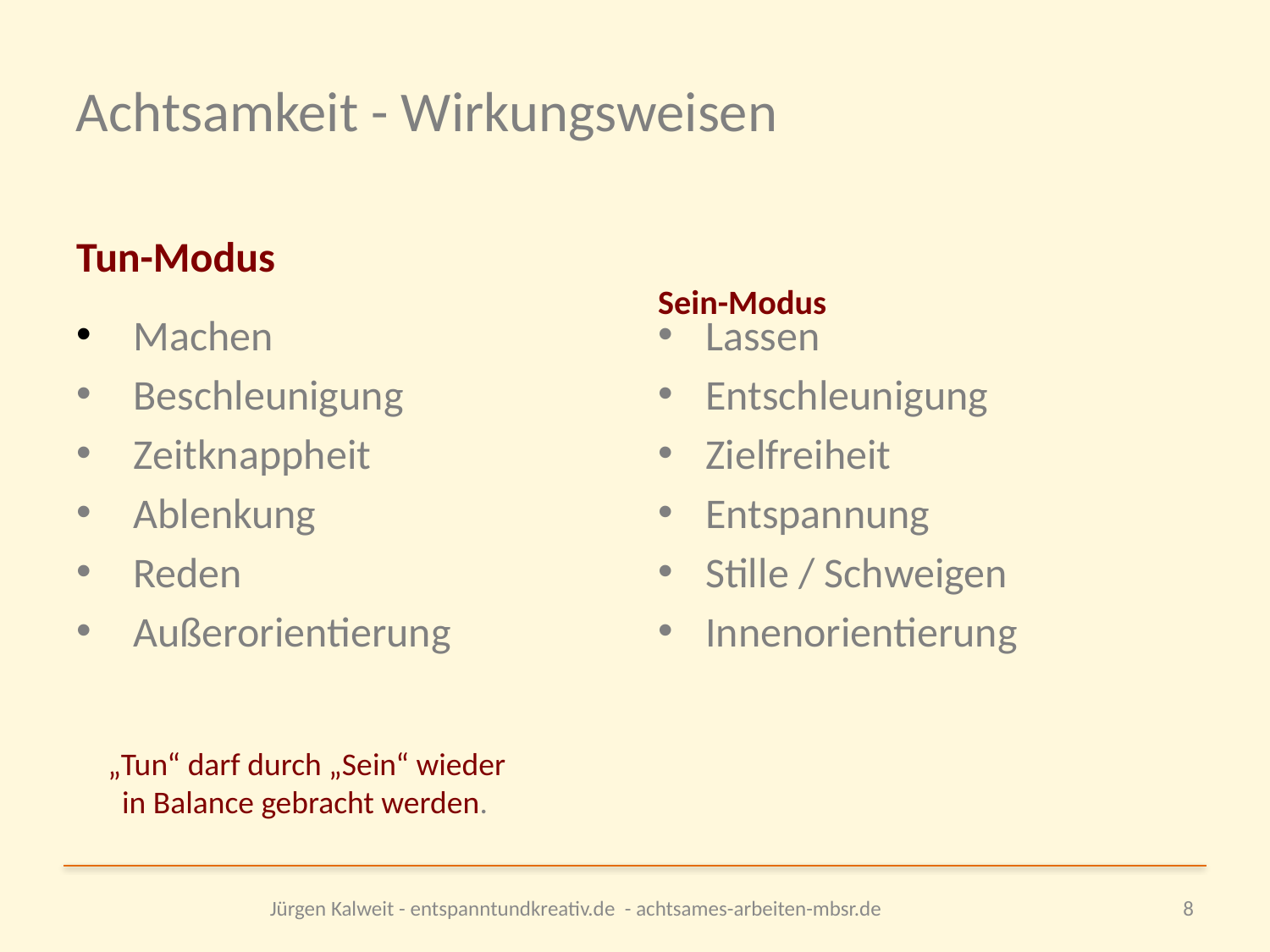

#
Achtsamkeit - Wirkungsweisen
Tun-Modus
Sein-Modus

 Machen
 Beschleunigung
 Zeitknappheit
 Ablenkung
 Reden
 Außerorientierung
Lassen
Entschleunigung
Zielfreiheit
Entspannung
Stille / Schweigen
Innenorientierung
„Tun“ darf durch „Sein“ wieder
  in Balance gebracht werden.
Jürgen Kalweit - entspanntundkreativ.de  - achtsames-arbeiten-mbsr.de
8